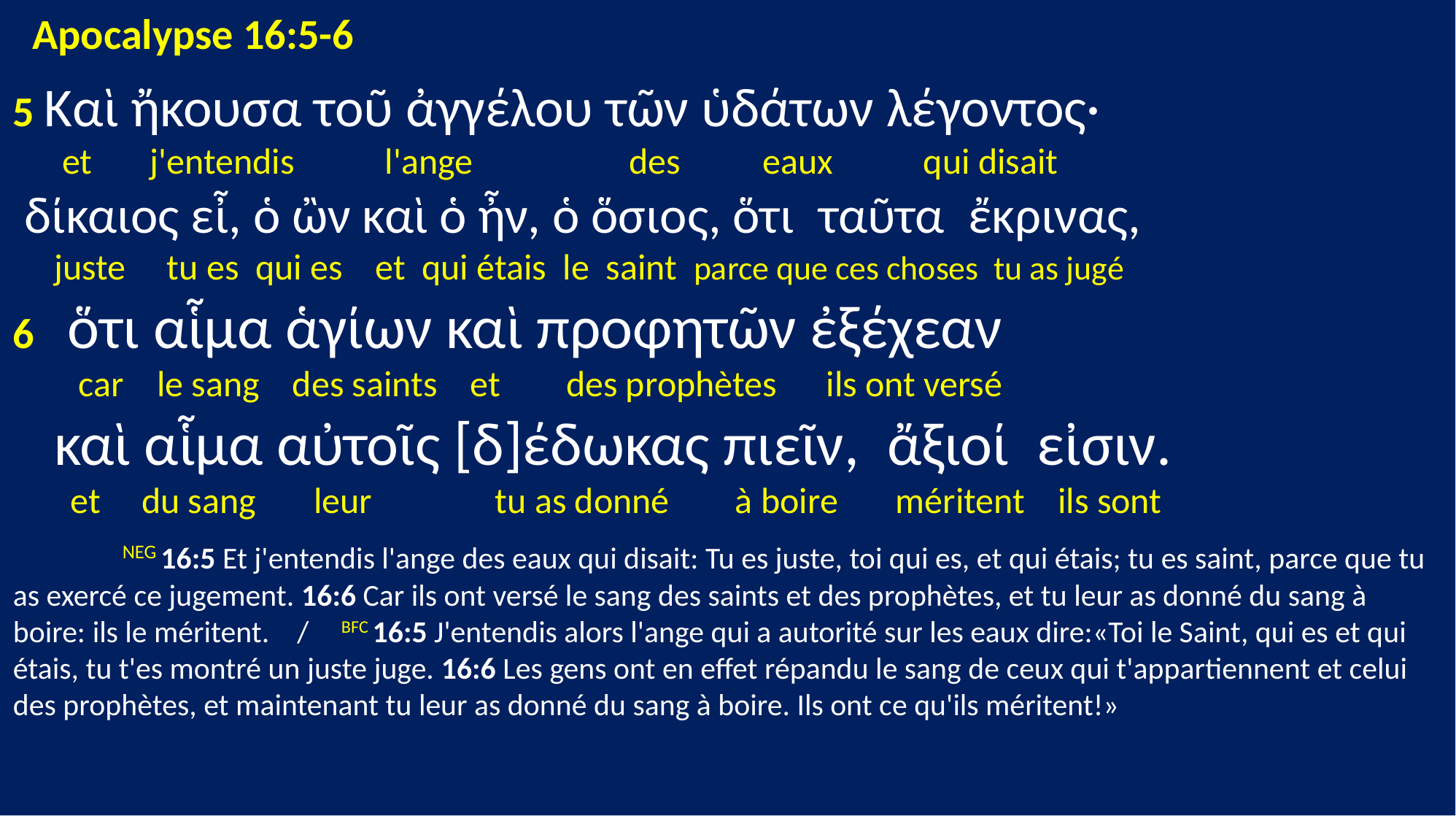

Apocalypse 16:5-6

5 Καὶ ἤκουσα τοῦ ἀγγέλου τῶν ὑδάτων λέγοντος·
      et       j'entendis           l'ange                   des          eaux           qui disait
 δίκαιος εἶ, ὁ ὢν καὶ ὁ ἦν, ὁ ὅσιος, ὅτι  ταῦτα  ἔκρινας,
     juste     tu es  qui es    et  qui étais  le  saint  parce que ces choses  tu as jugé
6   ὅτι αἷμα ἁγίων καὶ προφητῶν ἐξέχεαν
        car    le sang    des saints    et        des prophètes      ils ont versé
   καὶ αἷμα αὐτοῖς [δ]έδωκας πιεῖν,  ἄξιοί  εἰσιν.
       et     du sang       leur               tu as donné        à boire       méritent    ils sont

	NEG 16:5 Et j'entendis l'ange des eaux qui disait: Tu es juste, toi qui es, et qui étais; tu es saint, parce que tu as exercé ce jugement. 16:6 Car ils ont versé le sang des saints et des prophètes, et tu leur as donné du sang à boire: ils le méritent.    / 	BFC 16:5 J'entendis alors l'ange qui a autorité sur les eaux dire:«Toi le Saint, qui es et qui étais, tu t'es montré un juste juge. 16:6 Les gens ont en effet répandu le sang de ceux qui t'appartiennent et celui des prophètes, et maintenant tu leur as donné du sang à boire. Ils ont ce qu'ils méritent!»